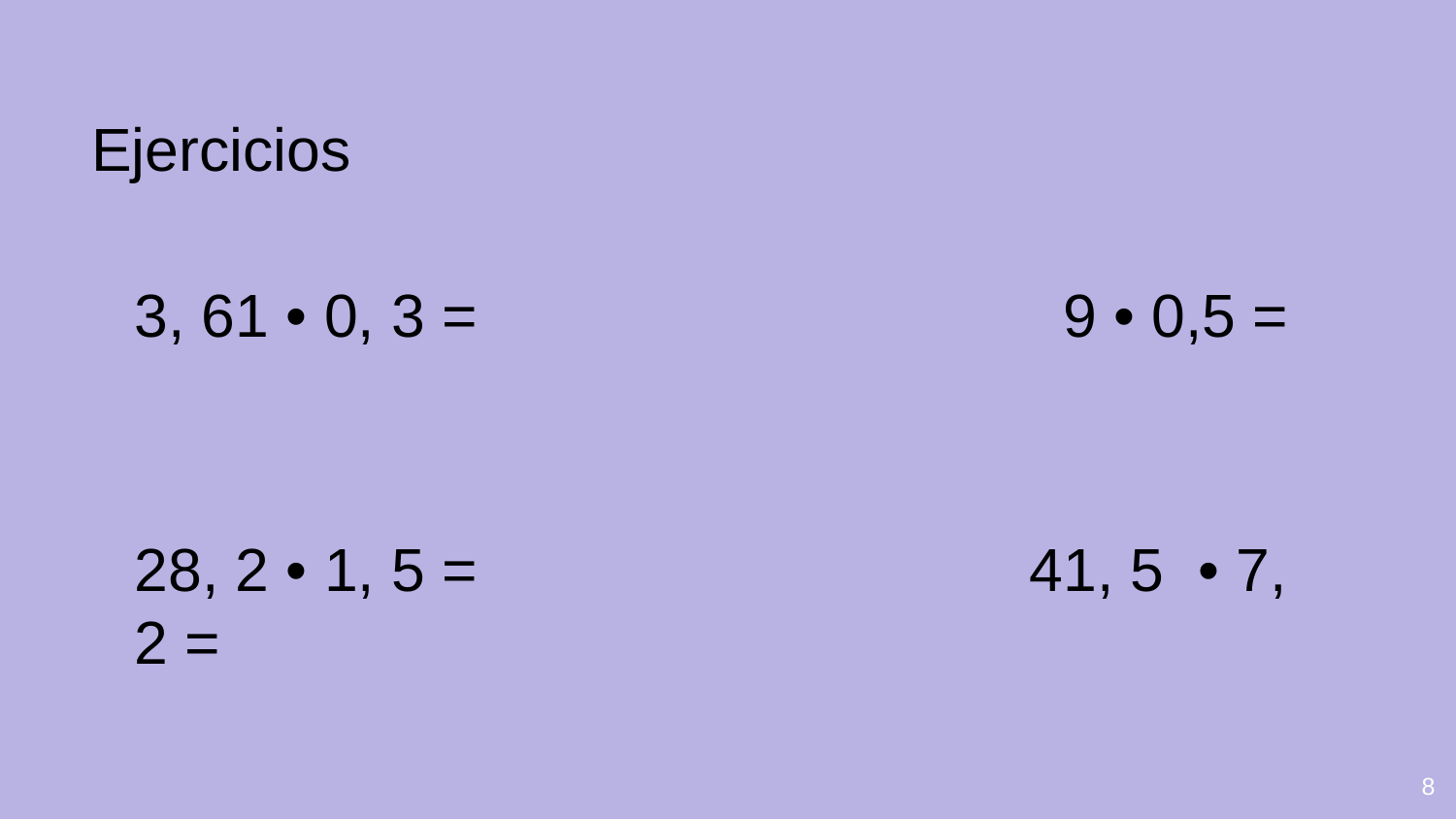

# Ejercicios
3, 61 • 0, 3 =                                   9 • 0,5 =

28, 2 • 1, 5 =                                 41, 5  • 7, 2 =
8